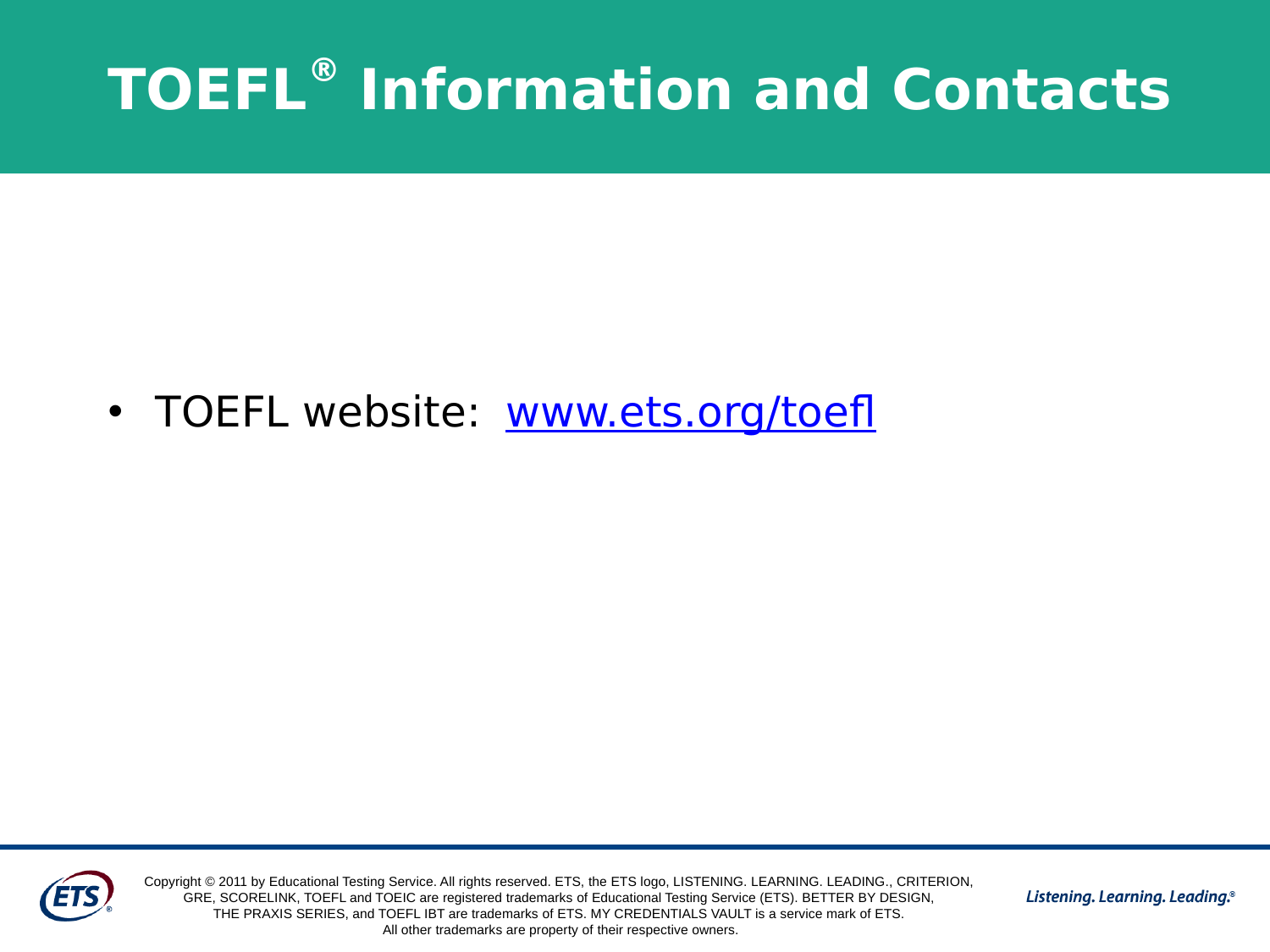

# TOEFL® Information and Contacts

TOEFL website:  www.ets.org/toefl